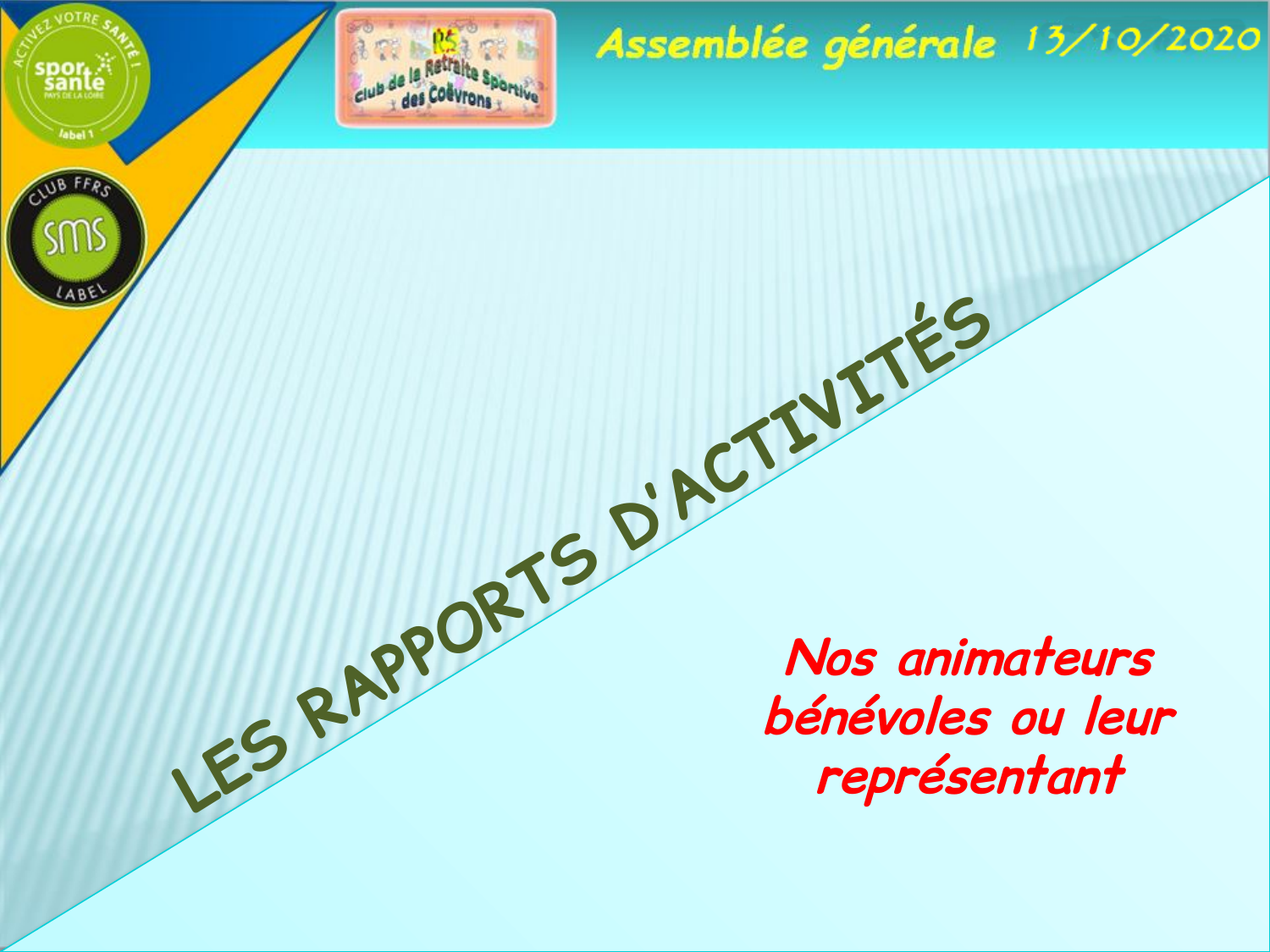

LES RAPPORTS D’ACTIVITÉS
Nos animateurs bénévoles ou leur représentant